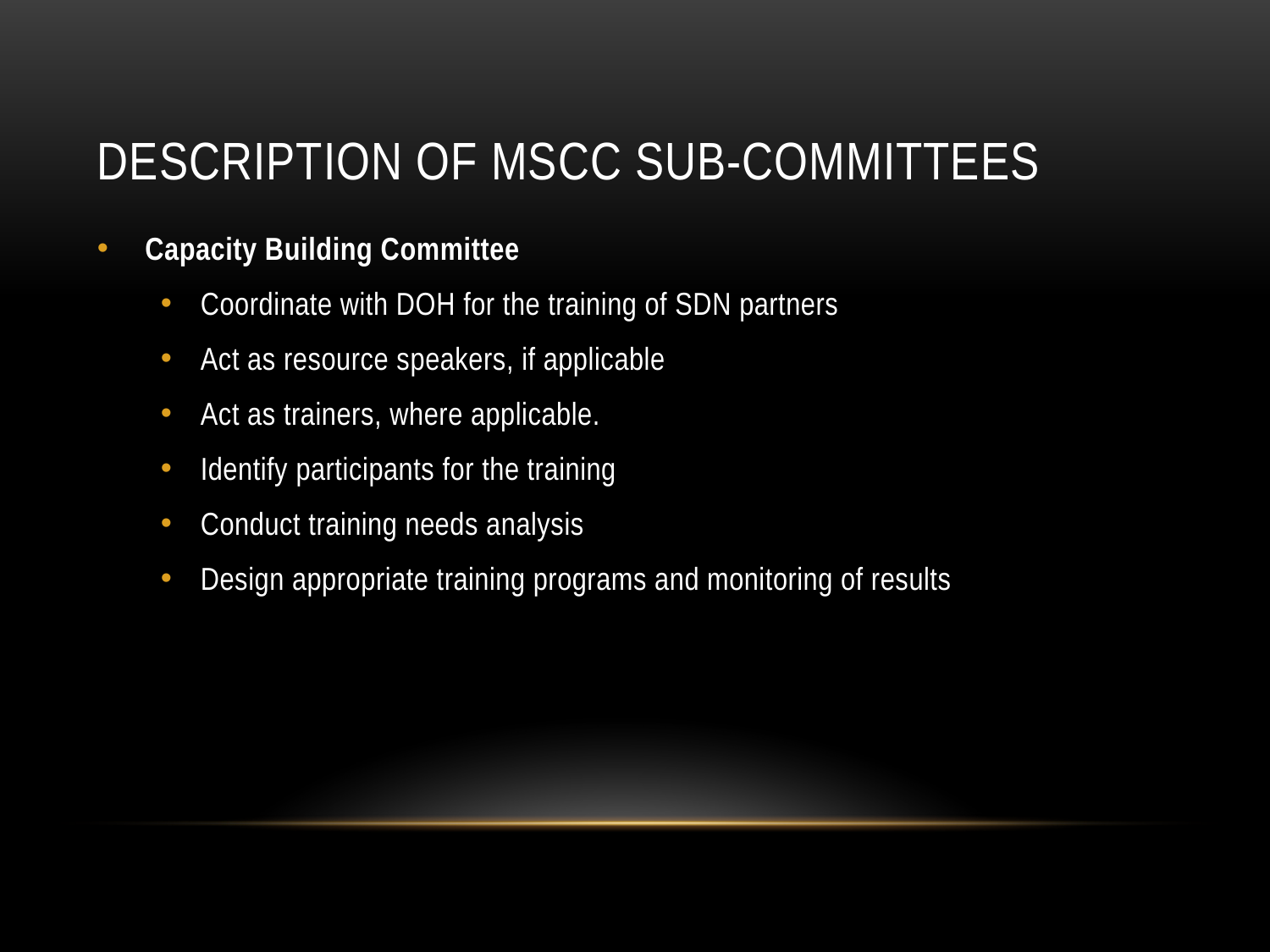

# Description of mscc sub-committees
Capacity Building Committee
Coordinate with DOH for the training of SDN partners
Act as resource speakers, if applicable
Act as trainers, where applicable.
Identify participants for the training
Conduct training needs analysis
Design appropriate training programs and monitoring of results